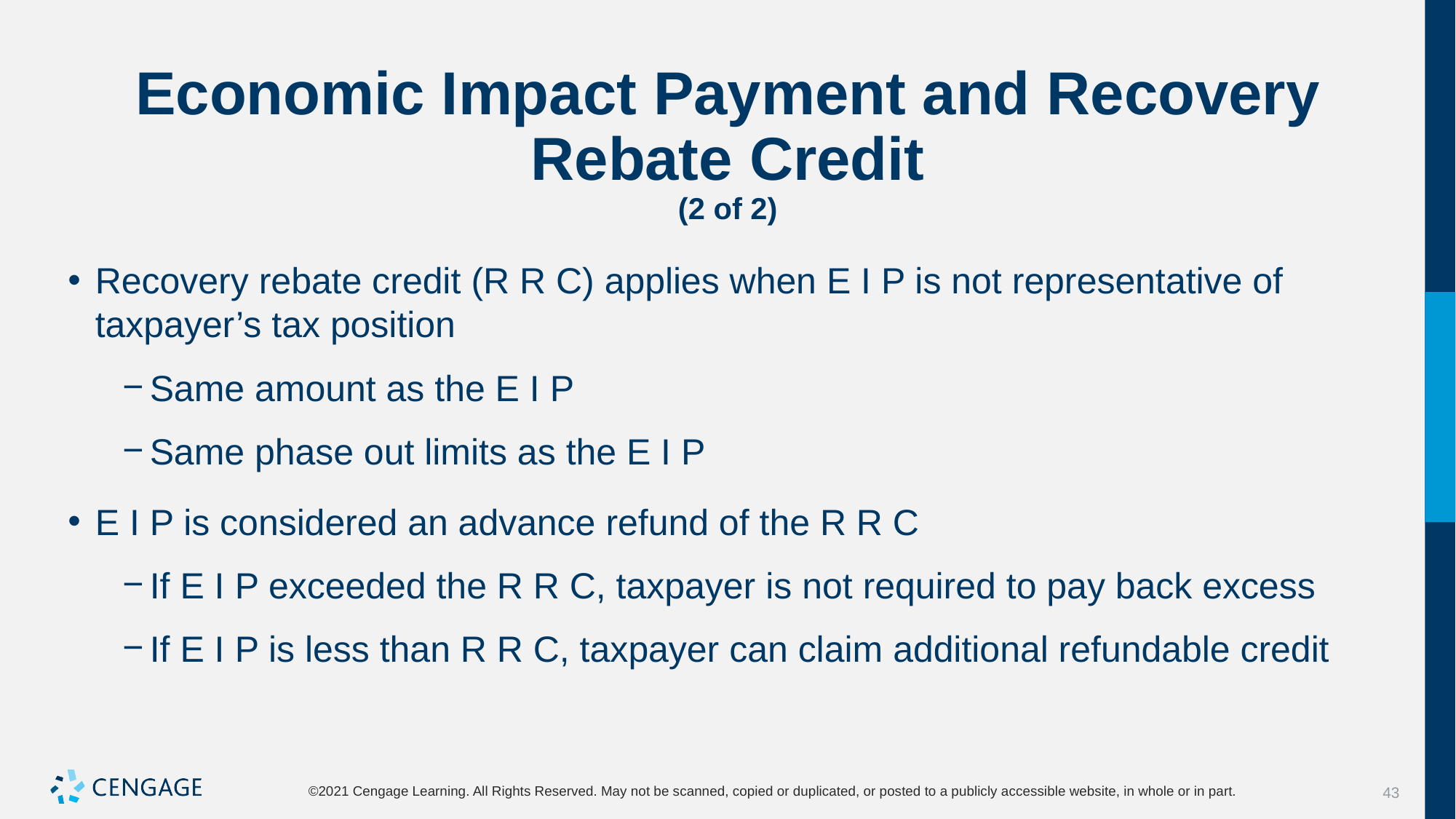

# Economic Impact Payment and Recovery Rebate Credit (2 of 2)
Recovery rebate credit (R R C) applies when E I P is not representative of taxpayer’s tax position
Same amount as the E I P
Same phase out limits as the E I P
E I P is considered an advance refund of the R R C
If E I P exceeded the R R C, taxpayer is not required to pay back excess
If E I P is less than R R C, taxpayer can claim additional refundable credit